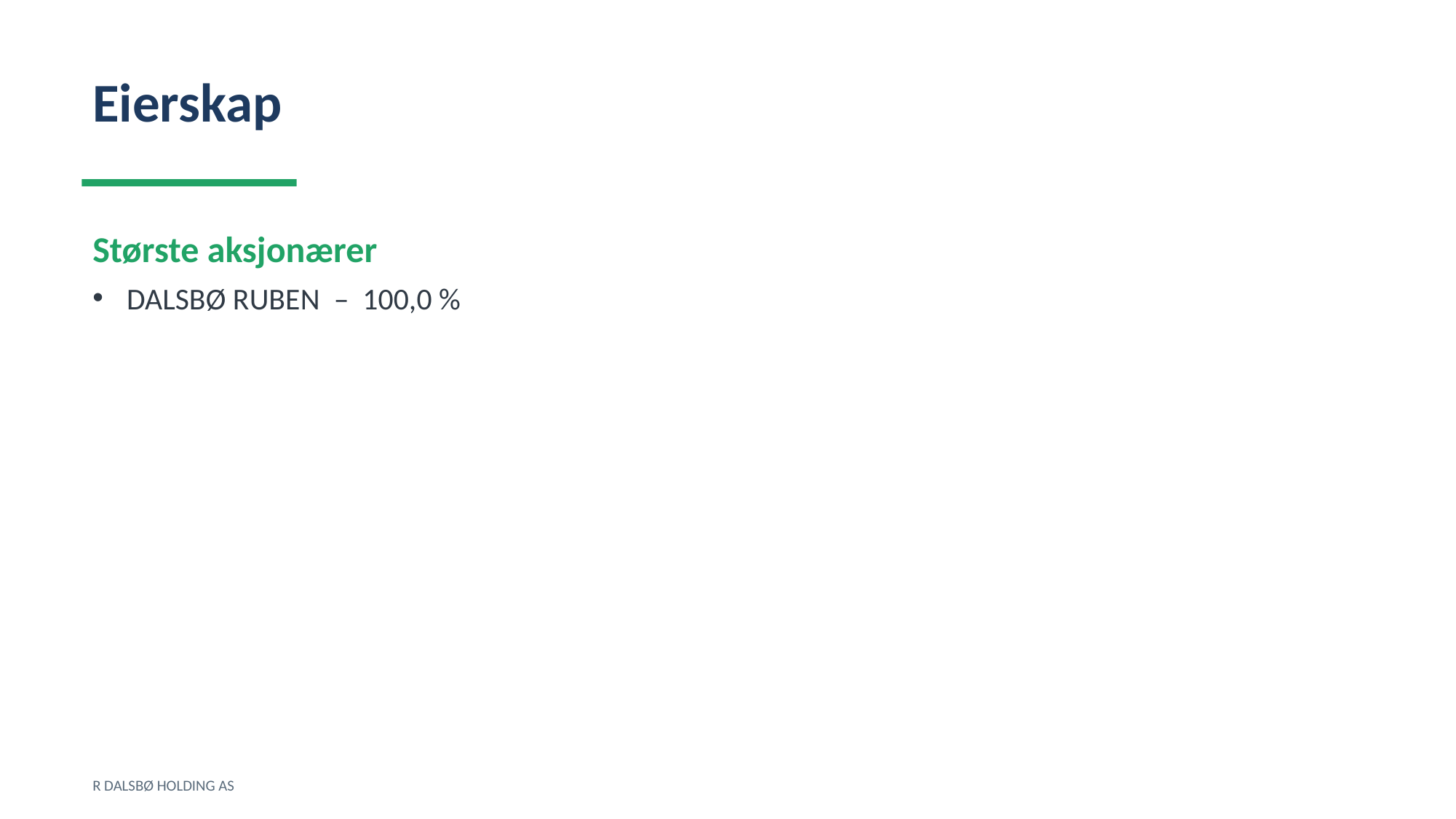

Eierskap

Største aksjonærer
DALSBØ RUBEN  –  100,0 %
R DALSBØ HOLDING AS